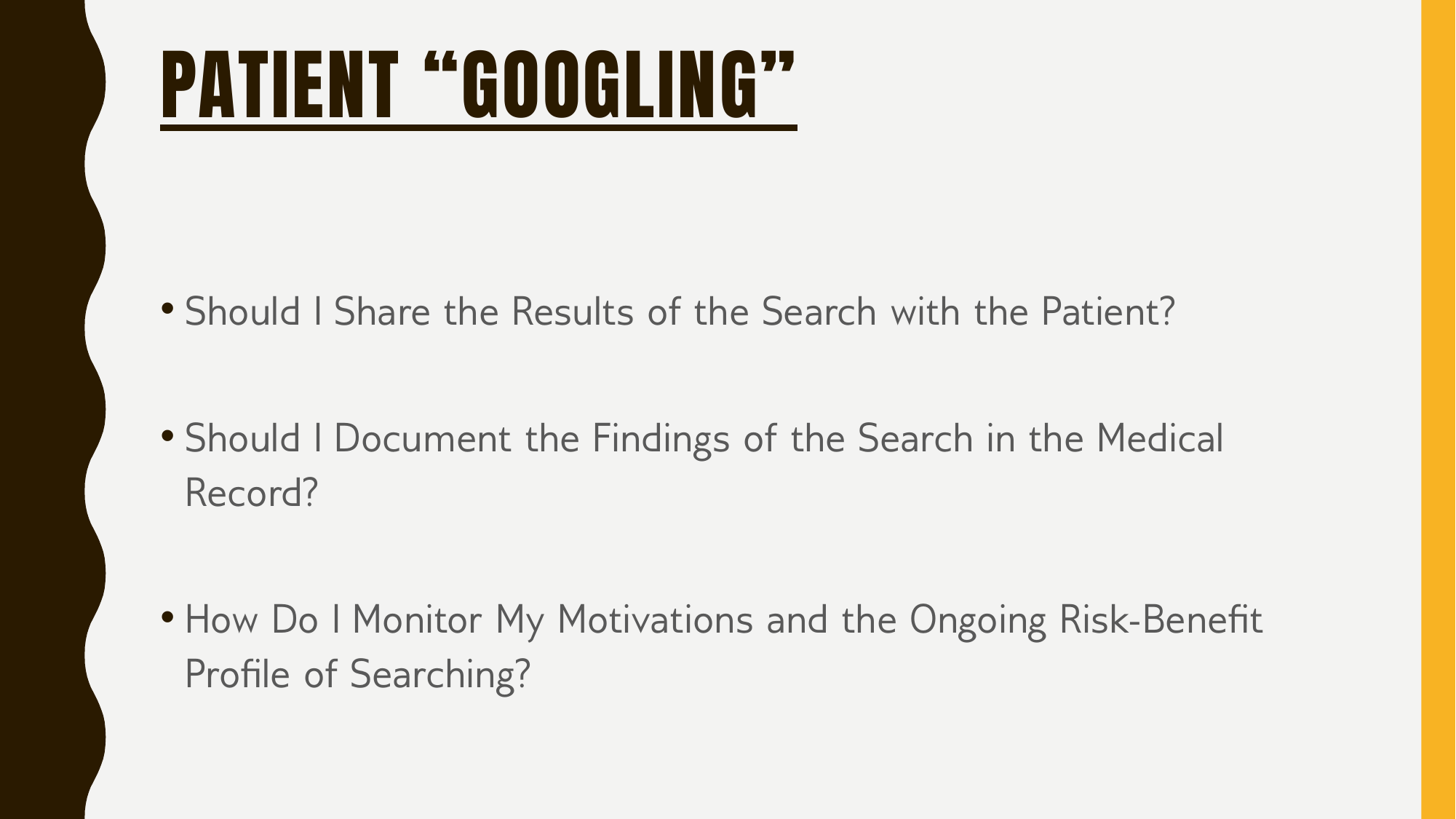

# Patient “Googling”
Should I Share the Results of the Search with the Patient?

Should I Document the Findings of the Search in the Medical Record?

How Do I Monitor My Motivations and the Ongoing Risk-Benefit Profile of Searching?